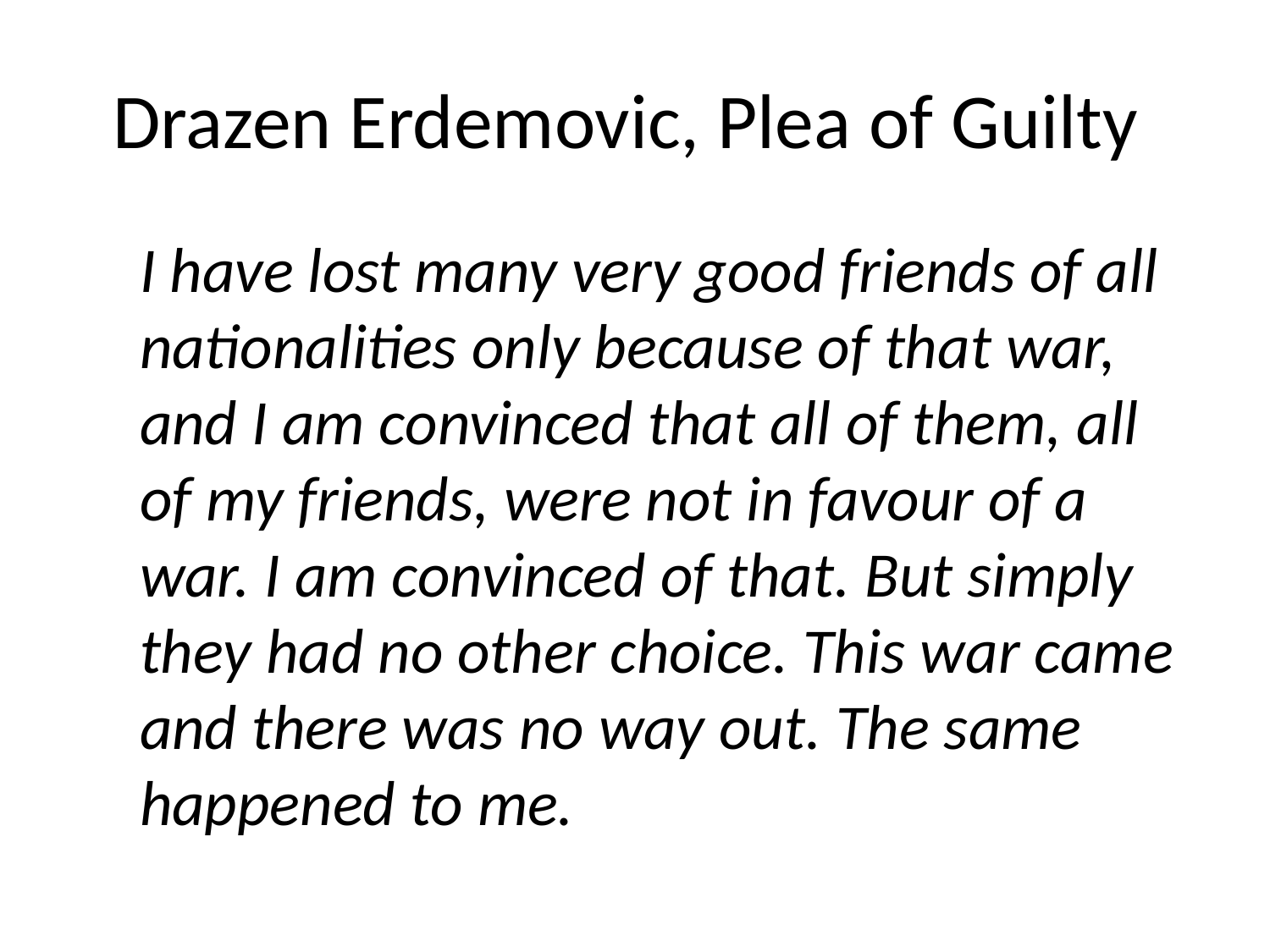

# Drazen Erdemovic, Plea of Guilty
I have lost many very good friends of all nationalities only because of that war, and I am convinced that all of them, all of my friends, were not in favour of a war. I am convinced of that. But simply they had no other choice. This war came and there was no way out. The same happened to me.